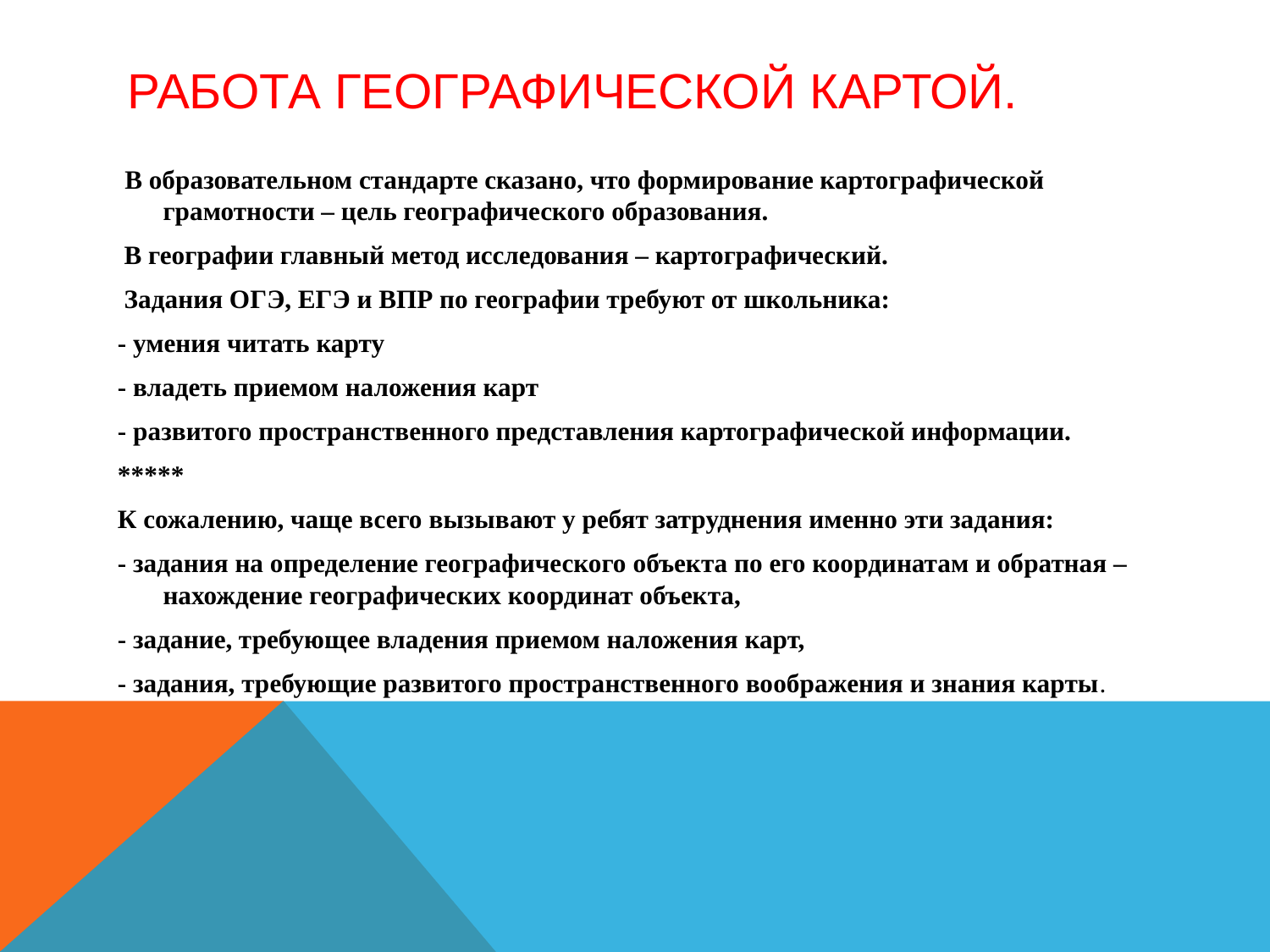

# Работа географической картой.
 В образовательном стандарте сказано, что формирование картографической грамотности – цель географического образования.
 В географии главный метод исследования – картографический.
 Задания ОГЭ, ЕГЭ и ВПР по географии требуют от школьника:
- умения читать карту
- владеть приемом наложения карт
- развитого пространственного представления картографической информации.
*****
К сожалению, чаще всего вызывают у ребят затруднения именно эти задания:
- задания на определение географического объекта по его координатам и обратная – нахождение географических координат объекта,
- задание, требующее владения приемом наложения карт,
- задания, требующие развитого пространственного воображения и знания карты.